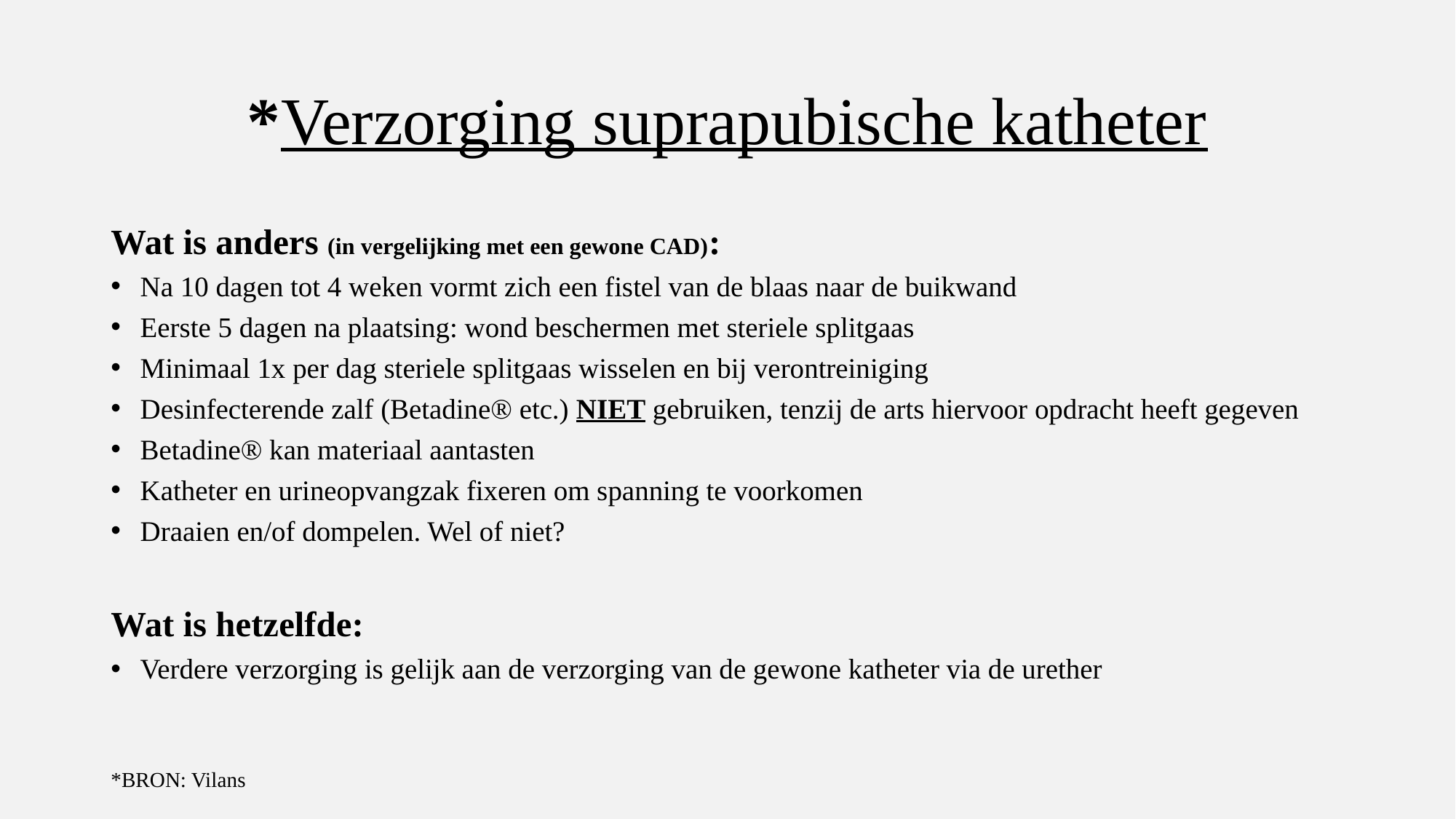

# *Verzorging suprapubische katheter
Wat is anders (in vergelijking met een gewone CAD):
Na 10 dagen tot 4 weken vormt zich een fistel van de blaas naar de buikwand
Eerste 5 dagen na plaatsing: wond beschermen met steriele splitgaas
Minimaal 1x per dag steriele splitgaas wisselen en bij verontreiniging
Desinfecterende zalf (Betadine® etc.) NIET gebruiken, tenzij de arts hiervoor opdracht heeft gegeven
Betadine® kan materiaal aantasten
Katheter en urineopvangzak fixeren om spanning te voorkomen
Draaien en/of dompelen. Wel of niet?

Wat is hetzelfde:
Verdere verzorging is gelijk aan de verzorging van de gewone katheter via de urether
*BRON: Vilans